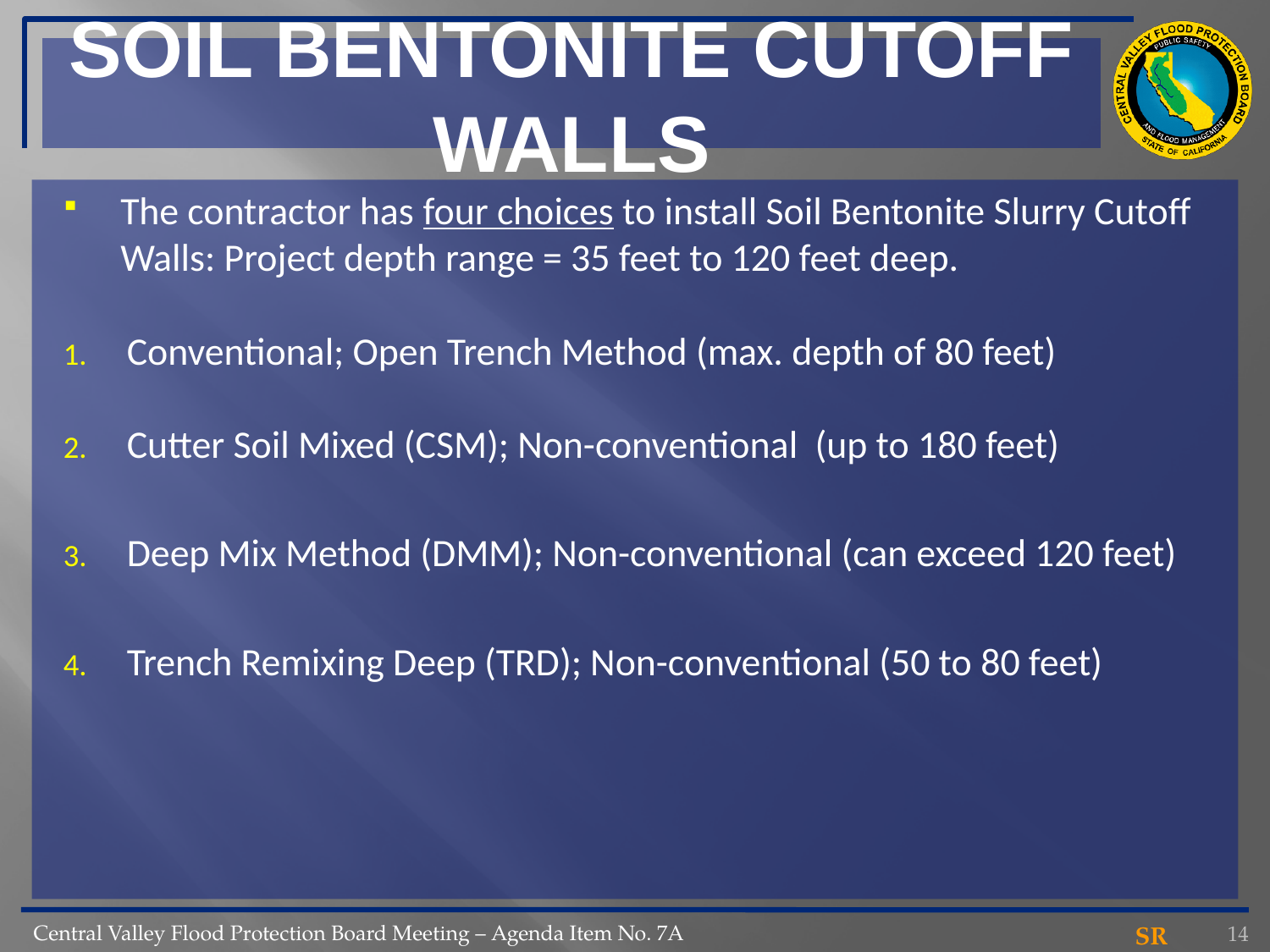

# SOIL BENTONITE CUTOFF WALLS
The contractor has four choices to install Soil Bentonite Slurry Cutoff Walls: Project depth range = 35 feet to 120 feet deep.

Conventional; Open Trench Method (max. depth of 80 feet)

Cutter Soil Mixed (CSM); Non-conventional  (up to 180 feet)

Deep Mix Method (DMM); Non-conventional (can exceed 120 feet)

Trench Remixing Deep (TRD); Non-conventional (50 to 80 feet)

14